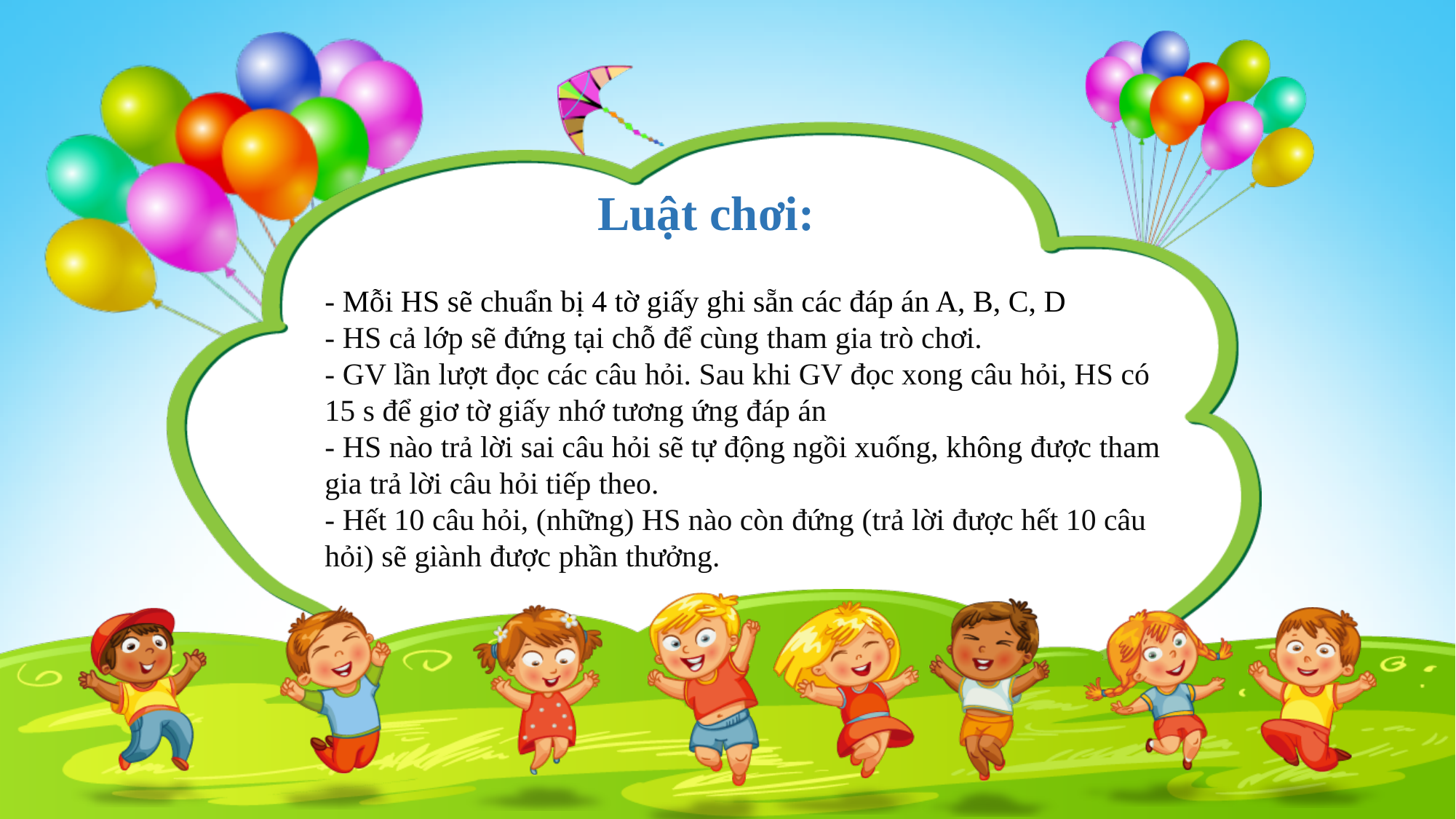

Luật chơi:
- Mỗi HS sẽ chuẩn bị 4 tờ giấy ghi sẵn các đáp án A, B, C, D
- HS cả lớp sẽ đứng tại chỗ để cùng tham gia trò chơi.
- GV lần lượt đọc các câu hỏi. Sau khi GV đọc xong câu hỏi, HS có 15 s để giơ tờ giấy nhớ tương ứng đáp án
- HS nào trả lời sai câu hỏi sẽ tự động ngồi xuống, không được tham gia trả lời câu hỏi tiếp theo.
- Hết 10 câu hỏi, (những) HS nào còn đứng (trả lời được hết 10 câu hỏi) sẽ giành được phần thưởng.